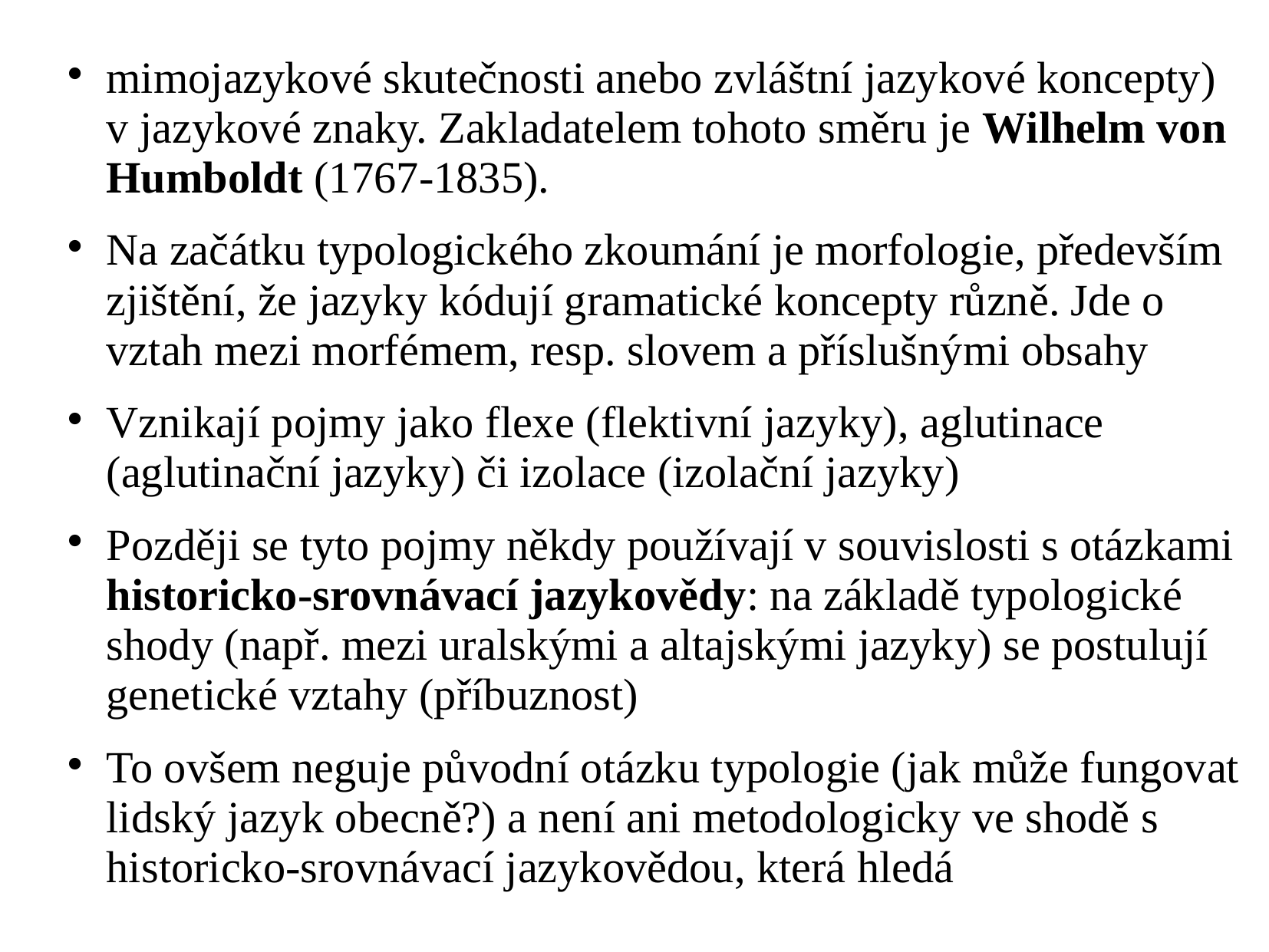

mimojazykové skutečnosti anebo zvláštní jazykové koncepty) v jazykové znaky. Zakladatelem tohoto směru je Wilhelm von Humboldt (1767-1835).
Na začátku typologického zkoumání je morfologie, především zjištění, že jazyky kódují gramatické koncepty různě. Jde o vztah mezi morfémem, resp. slovem a příslušnými obsahy
Vznikají pojmy jako flexe (flektivní jazyky), aglutinace (aglutinační jazyky) či izolace (izolační jazyky)
Později se tyto pojmy někdy používají v souvislosti s otázkami historicko-srovnávací jazykovědy: na základě typologické shody (např. mezi uralskými a altajskými jazyky) se postulují genetické vztahy (příbuznost)
To ovšem neguje původní otázku typologie (jak může fungovat lidský jazyk obecně?) a není ani metodologicky ve shodě s historicko-srovnávací jazykovědou, která hledá